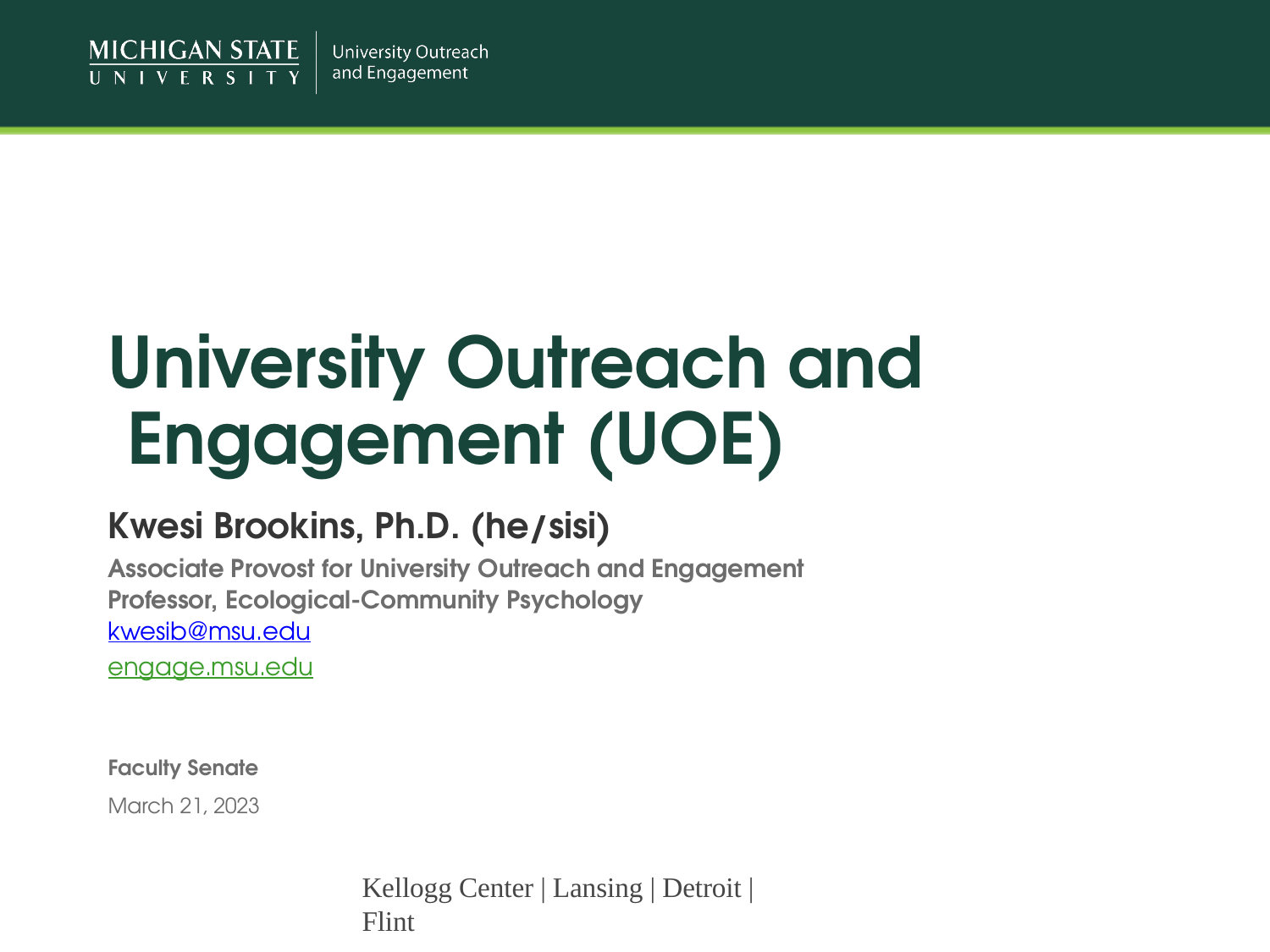

# University Outreach and  Engagement (UOE)
Kwesi Brookins, Ph.D. (he/sisi)
Associate Provost for University Outreach and Engagement  Professor, Ecological-Community Psychology  kwesib@msu.edu
engage.msu.edu

Faculty Senate
March 21, 2023

Kellogg Center | Lansing | Detroit | Flint